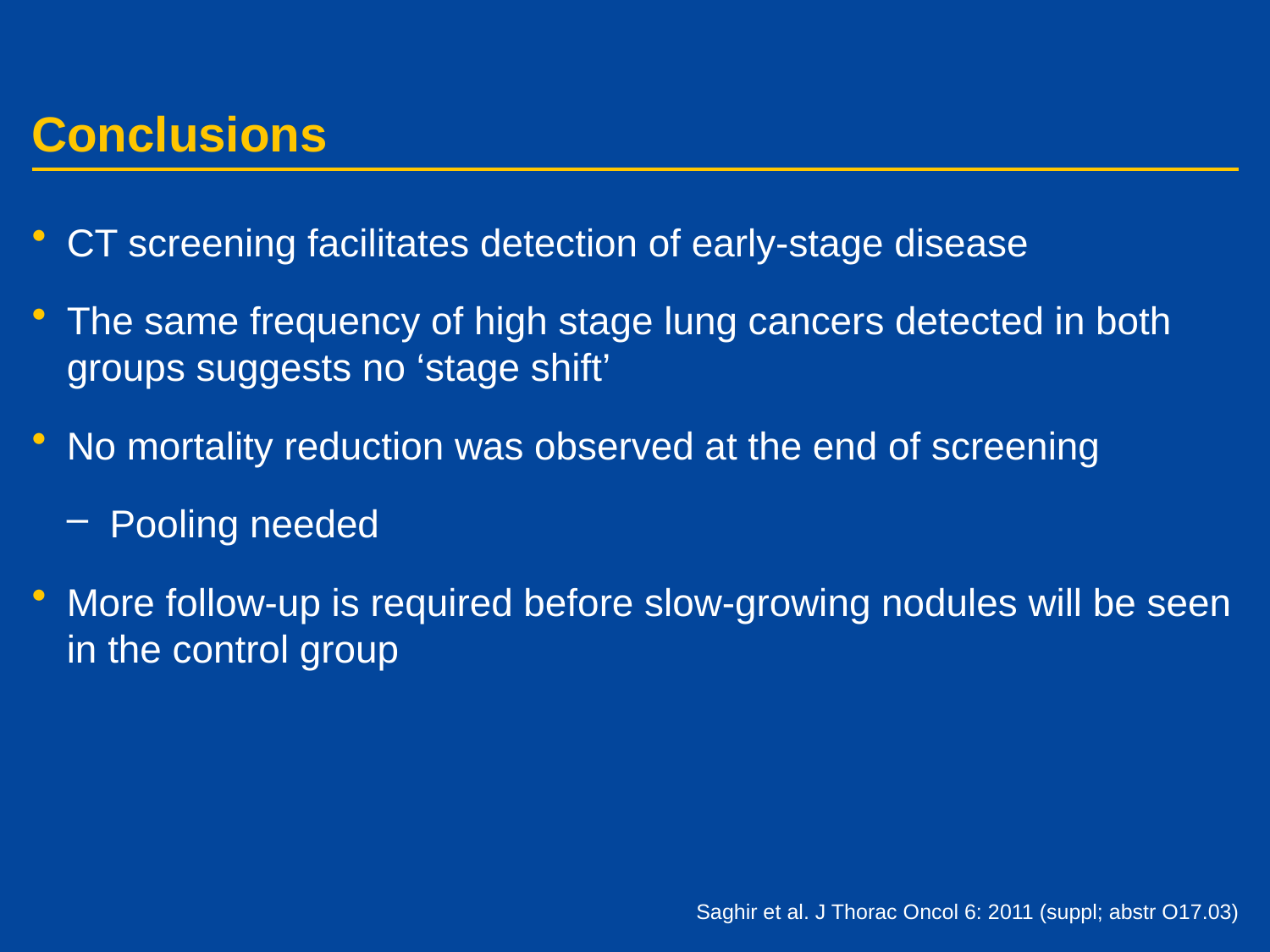

# Conclusions
CT screening facilitates detection of early-stage disease
The same frequency of high stage lung cancers detected in both groups suggests no ‘stage shift’
No mortality reduction was observed at the end of screening
Pooling needed
More follow-up is required before slow-growing nodules will be seen in the control group
Saghir et al. J Thorac Oncol 6: 2011 (suppl; abstr O17.03)